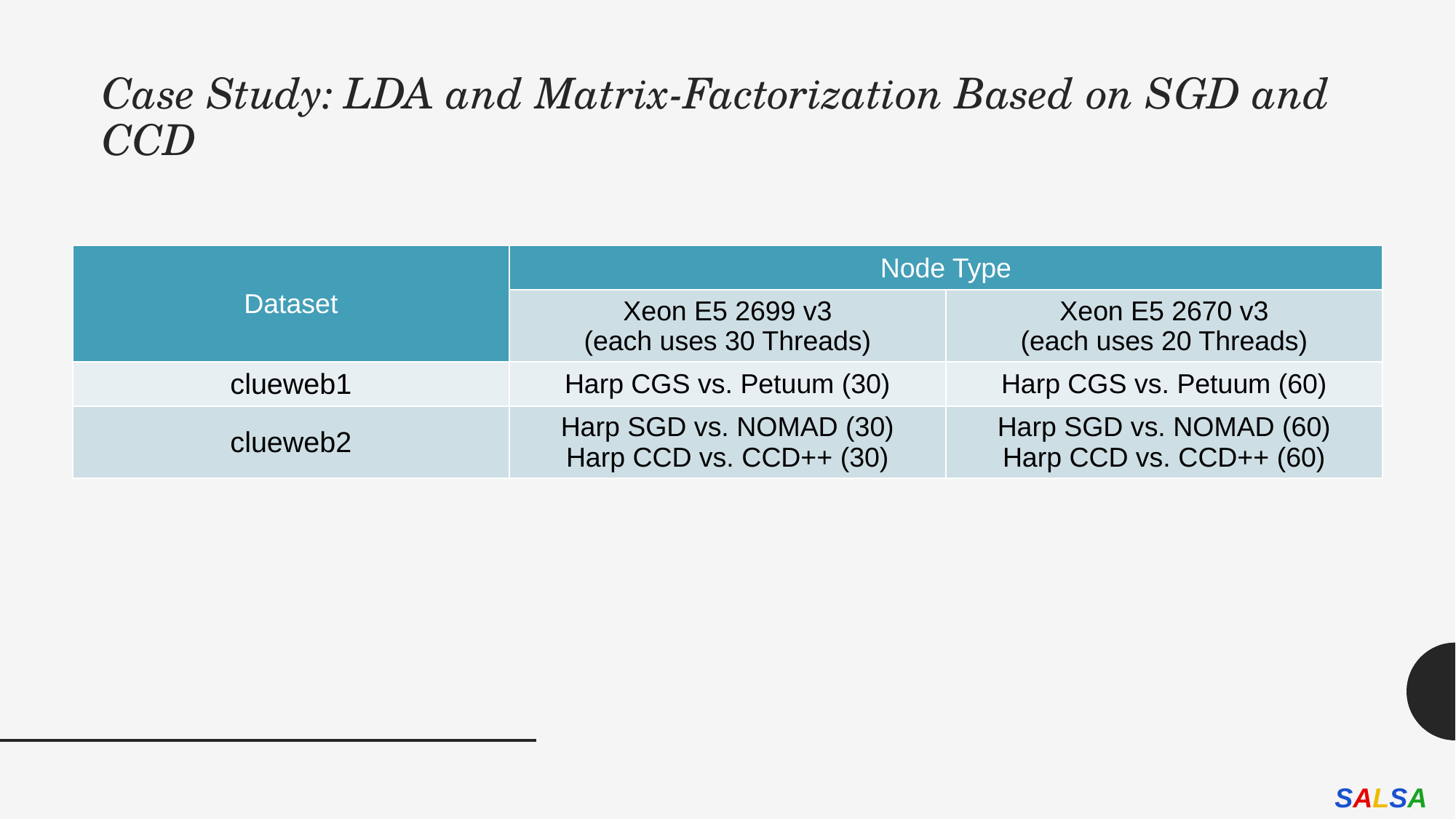

# Case Study: LDA and Matrix-Factorization Based on SGD and CCD
| Dataset | Node Type |  |
| --- | --- | --- |
|  | Xeon E5 2699 v3 (each uses 30 Threads) | Xeon E5 2670 v3 (each uses 20 Threads) |
| clueweb1 | Harp CGS vs. Petuum (30) | Harp CGS vs. Petuum (60) |
| clueweb2 | Harp SGD vs. NOMAD (30) Harp CCD vs. CCD++ (30) | Harp SGD vs. NOMAD (60) Harp CCD vs. CCD++ (60) |
SALSA